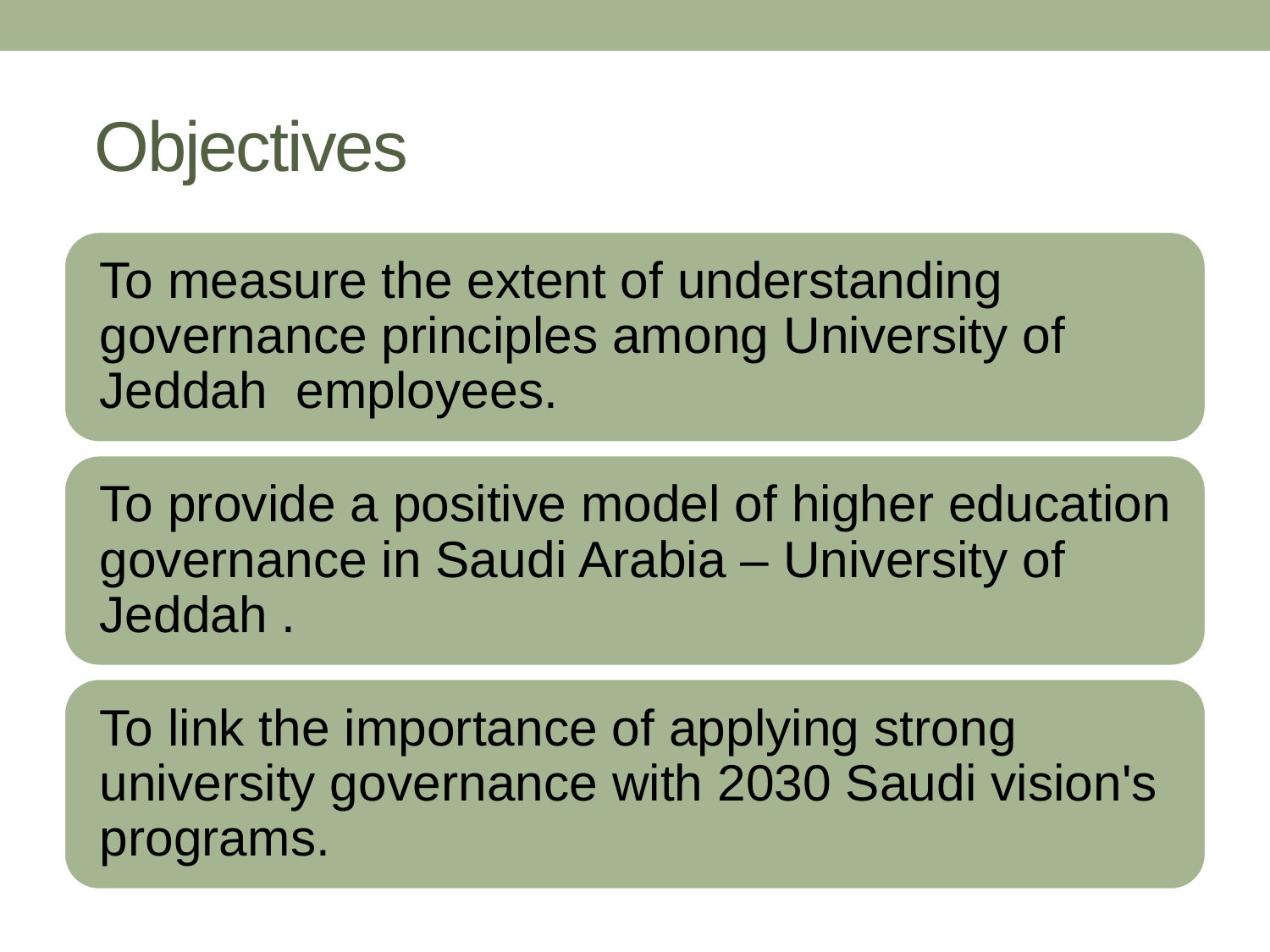

# Objectives
To measure the extent of understanding governance principles among University of Jeddah  employees.
To provide a positive model of higher education governance in Saudi Arabia – University of Jeddah .
To link the importance of applying strong university governance with 2030 Saudi vision's programs.